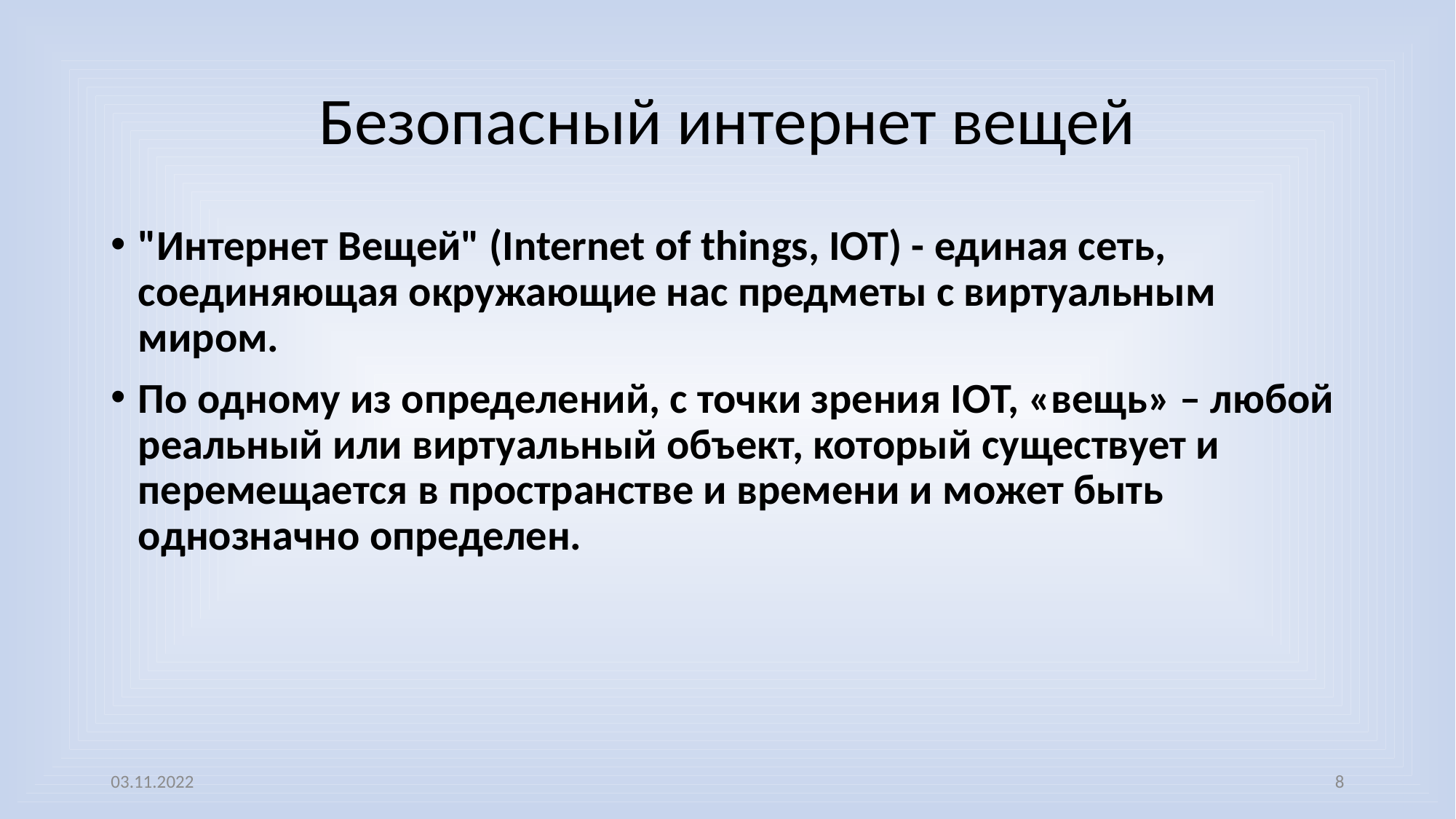

# Безопасный интернет вещей
"Интернет Вещей" (Internet of things, IOT) - единая сеть, соединяющая окружающие нас предметы с виртуальным миром.
По одному из определений, с точки зрения IОT, «вещь» – любой реальный или виртуальный объект, который существует и перемещается в пространстве и времени и может быть однозначно определен.

03.11.2022
8